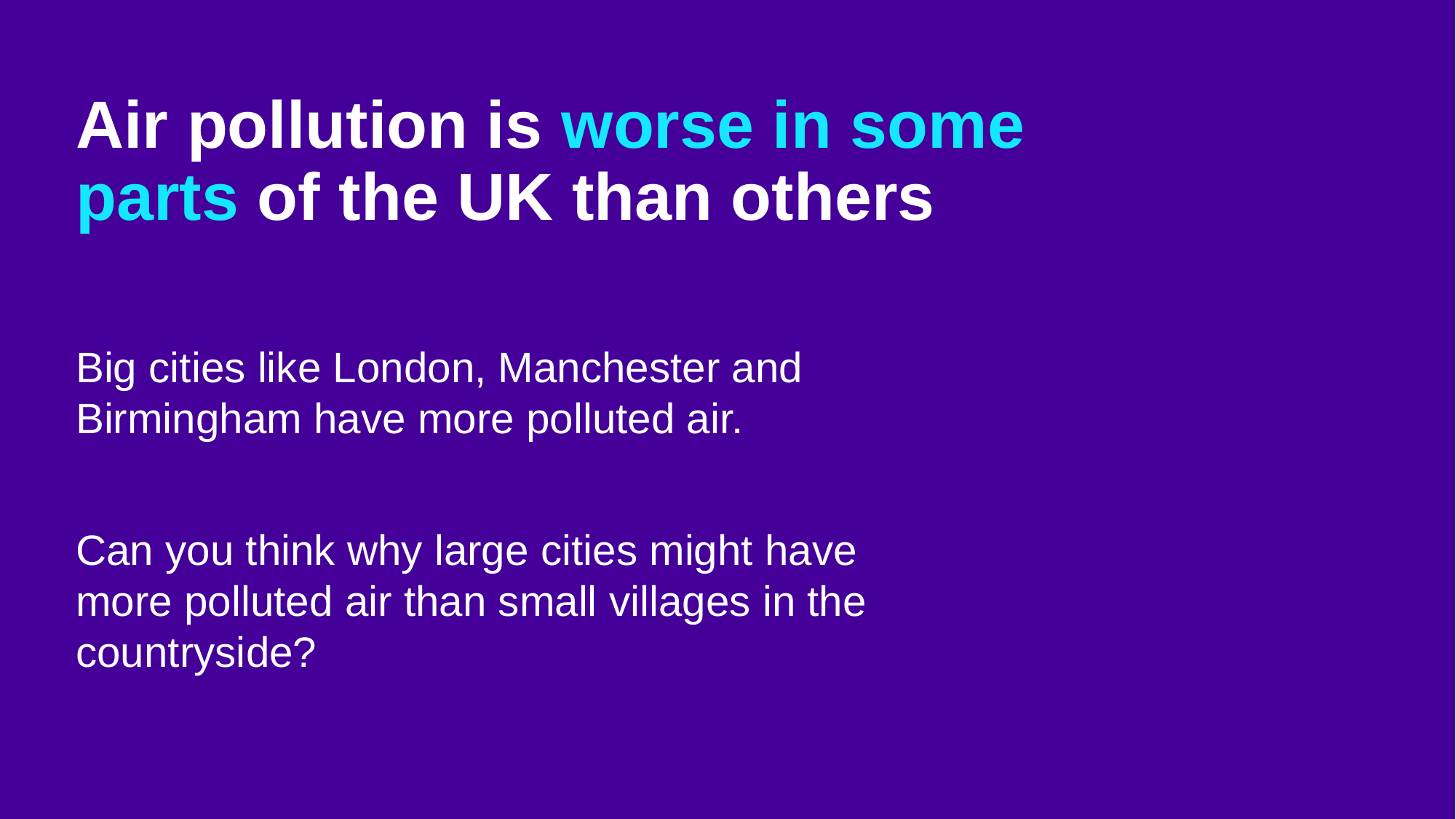

# Air pollution is worse in some parts of the UK than others
Big cities like London, Manchester and Birmingham have more polluted air.

Can you think why large cities might have more polluted air than small villages in the countryside?